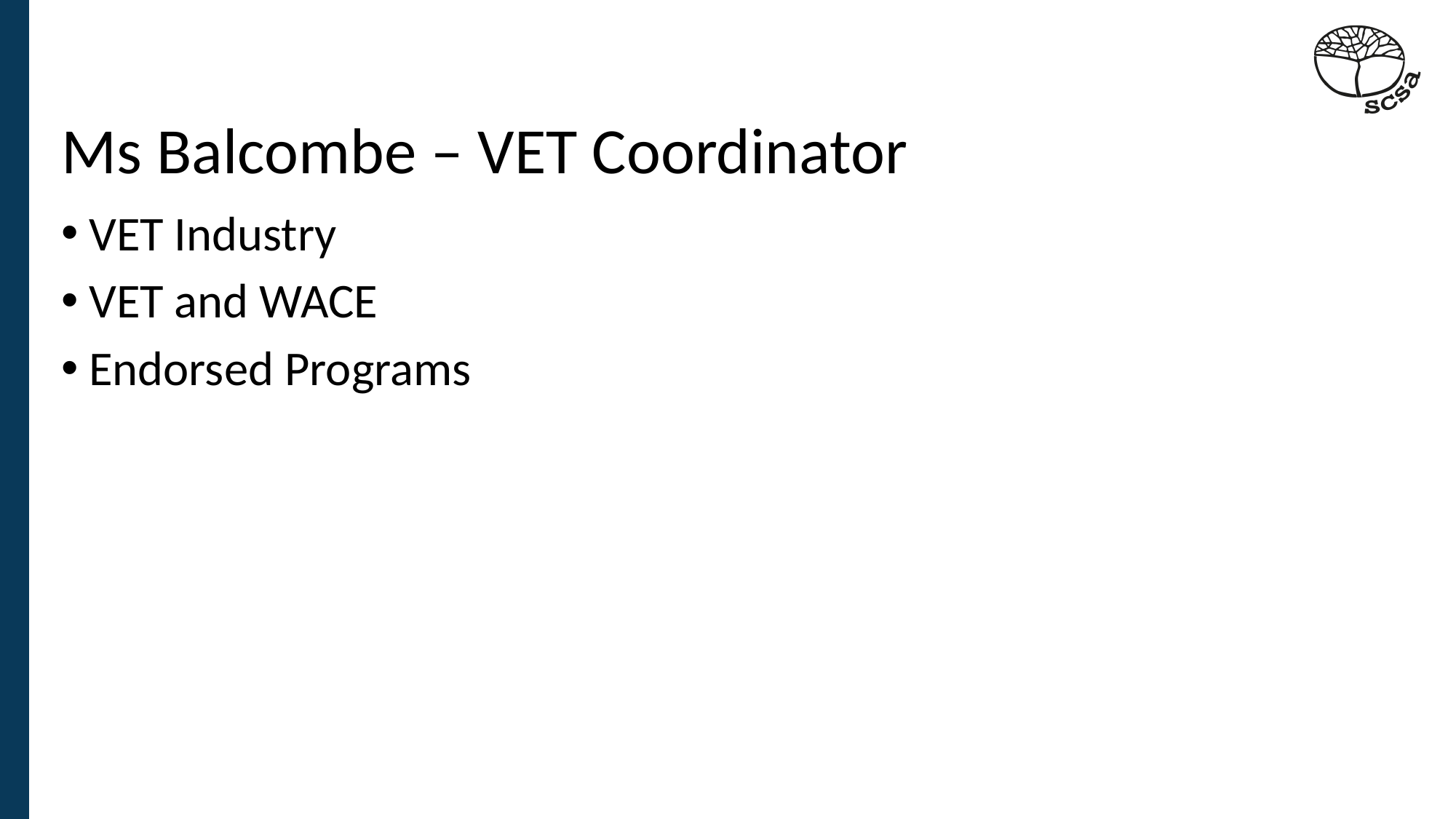

# Ms Balcombe – VET Coordinator
VET Industry
VET and WACE
Endorsed Programs